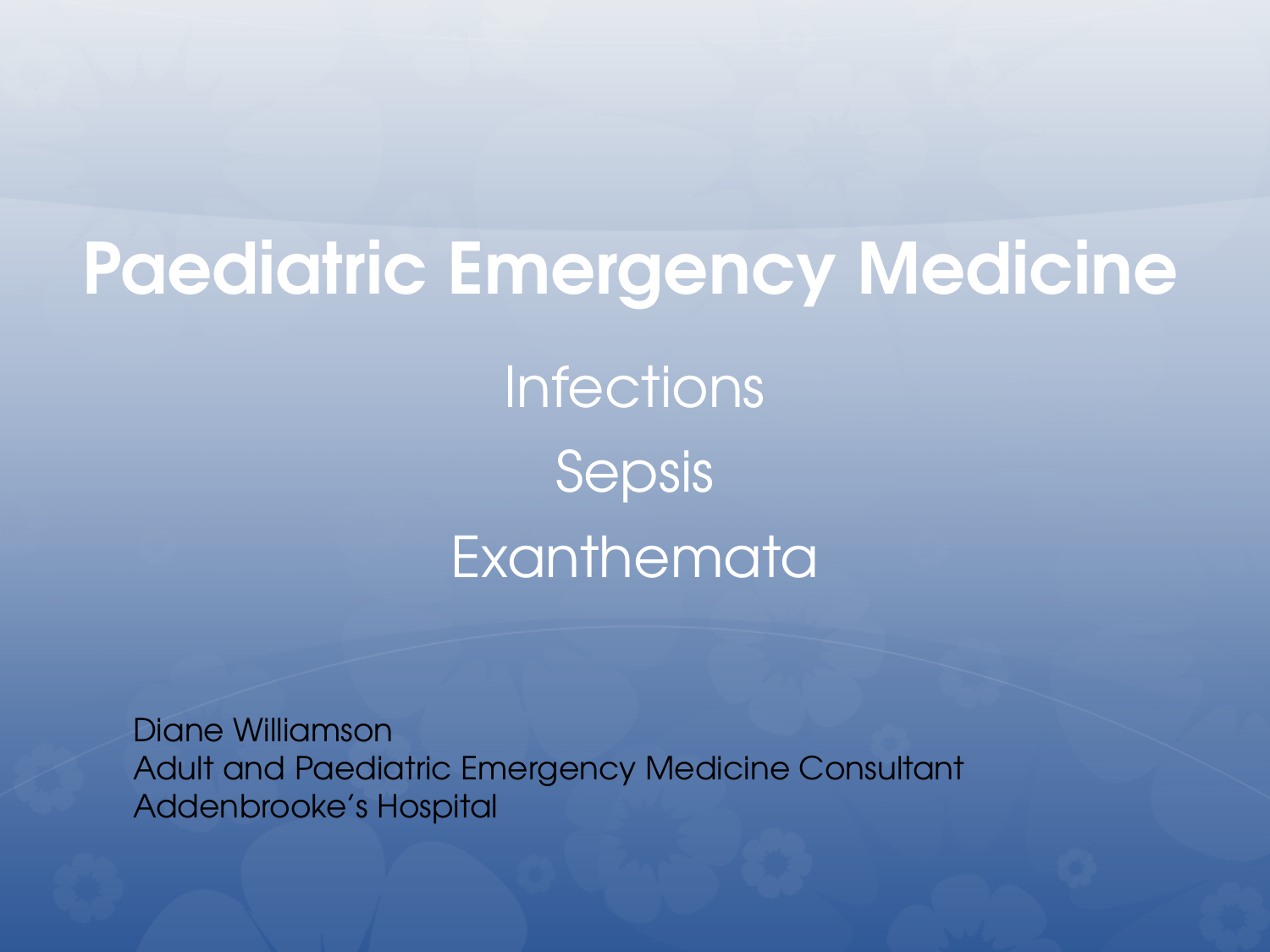

# Paediatric Emergency Medicine
Infections
Sepsis
Exanthemata

Diane Williamson
Adult and Paediatric Emergency Medicine Consultant Addenbrooke’s Hospital